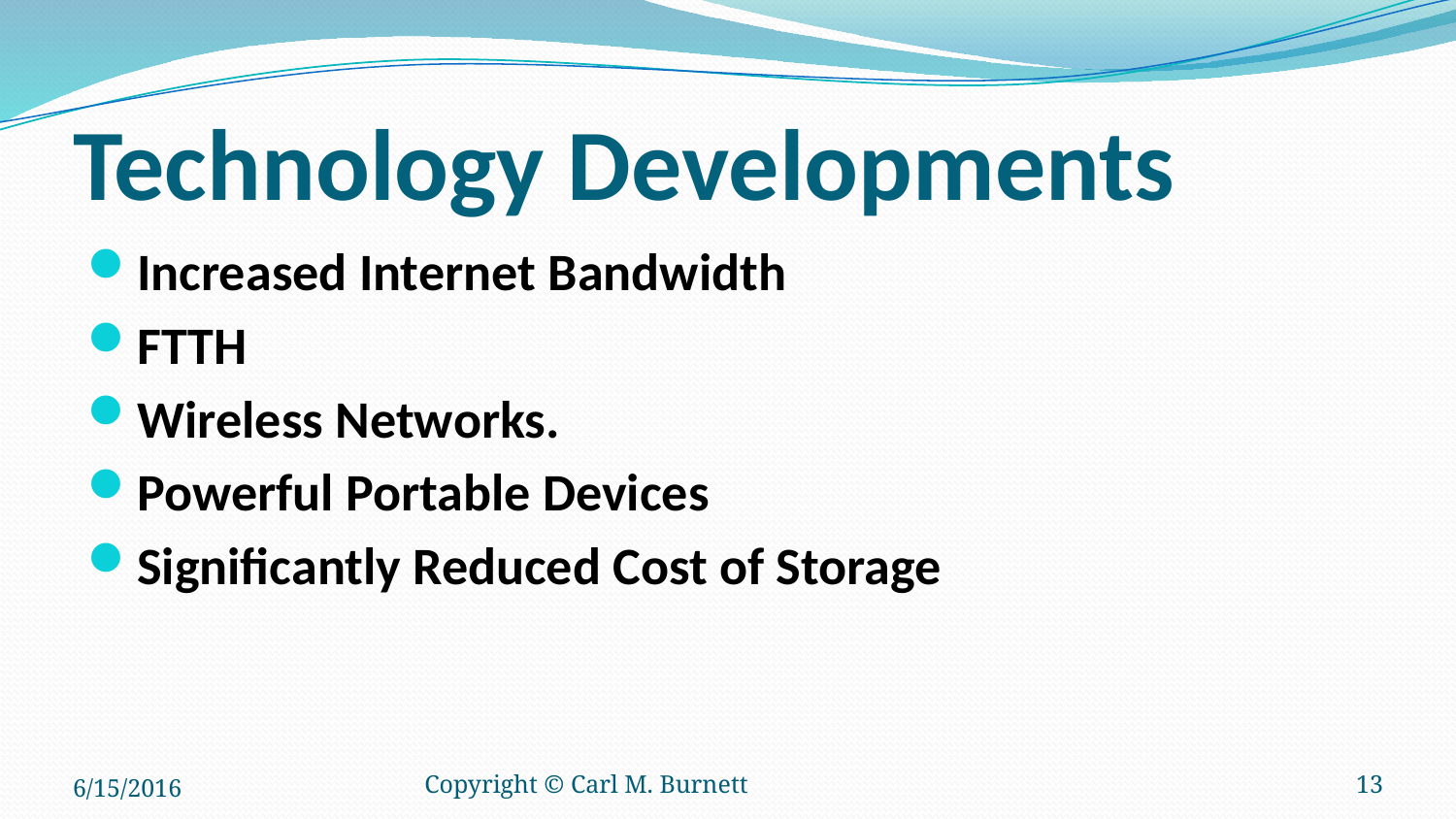

# Technology Developments
Increased Internet Bandwidth
FTTH
Wireless Networks.
Powerful Portable Devices
Significantly Reduced Cost of Storage
6/15/2016
Copyright © Carl M. Burnett
13